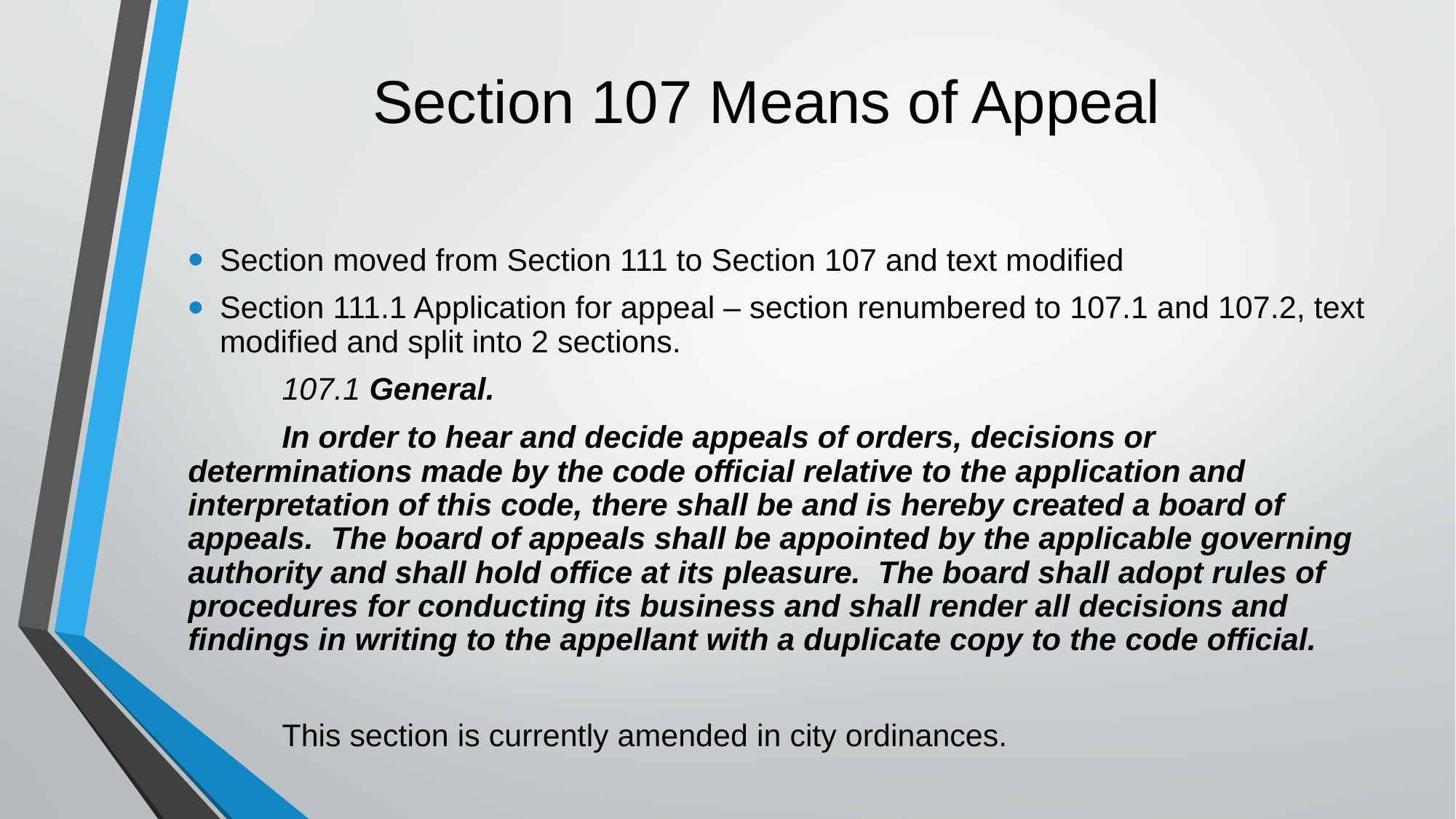

# Section 107 Means of Appeal
Section moved from Section 111 to Section 107 and text modified
Section 111.1 Application for appeal – section renumbered to 107.1 and 107.2, text modified and split into 2 sections.
	107.1 General.
	In order to hear and decide appeals of orders, decisions or determinations made by the code official relative to the application and interpretation of this code, there shall be and is hereby created a board of appeals.  The board of appeals shall be appointed by the applicable governing authority and shall hold office at its pleasure.  The board shall adopt rules of procedures for conducting its business and shall render all decisions and findings in writing to the appellant with a duplicate copy to the code official.

	This section is currently amended in city ordinances.